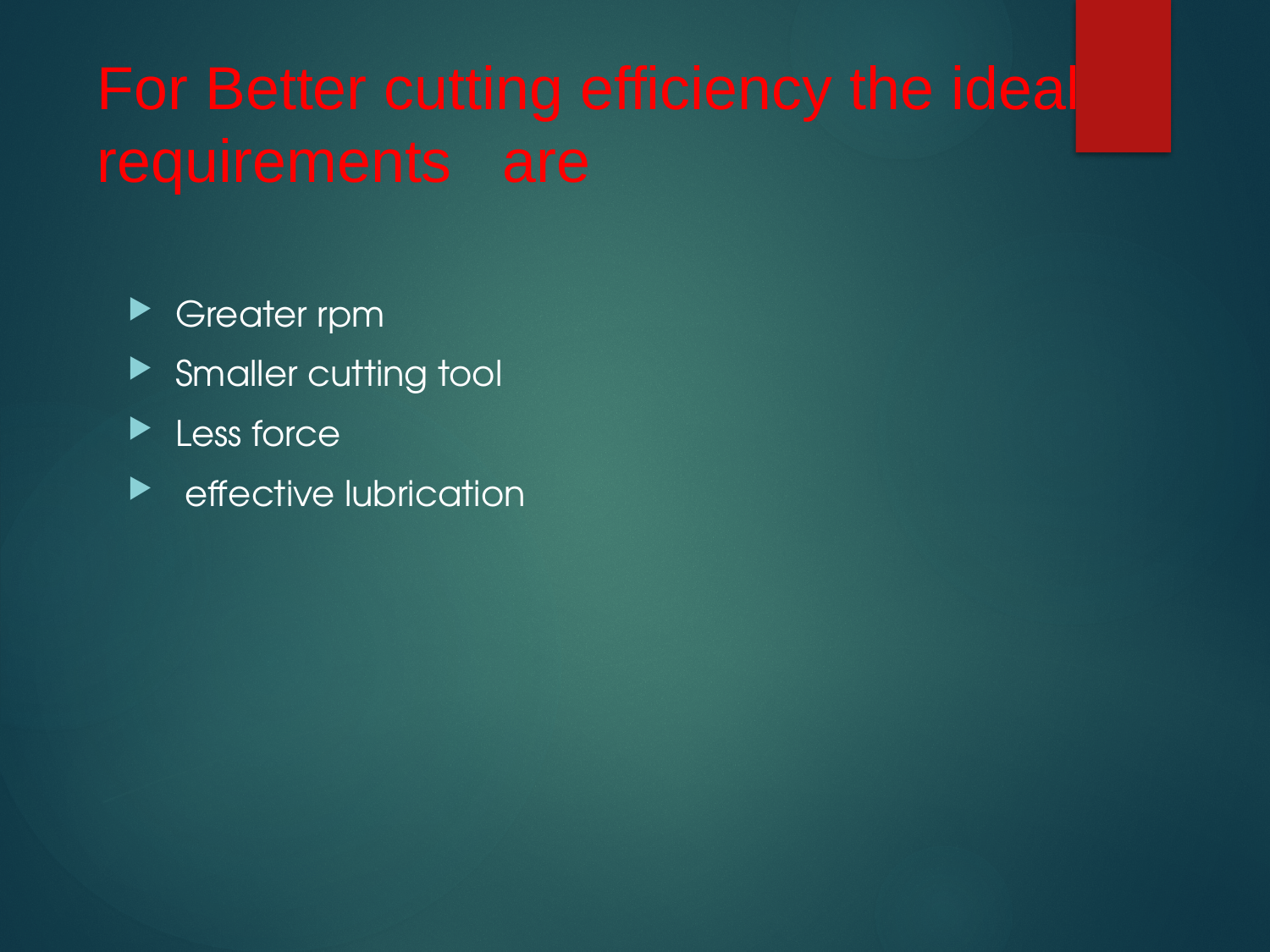

# For Better cutting efficiency the ideal requirements   are
Greater rpm
Smaller cutting tool
Less force
 effective lubrication